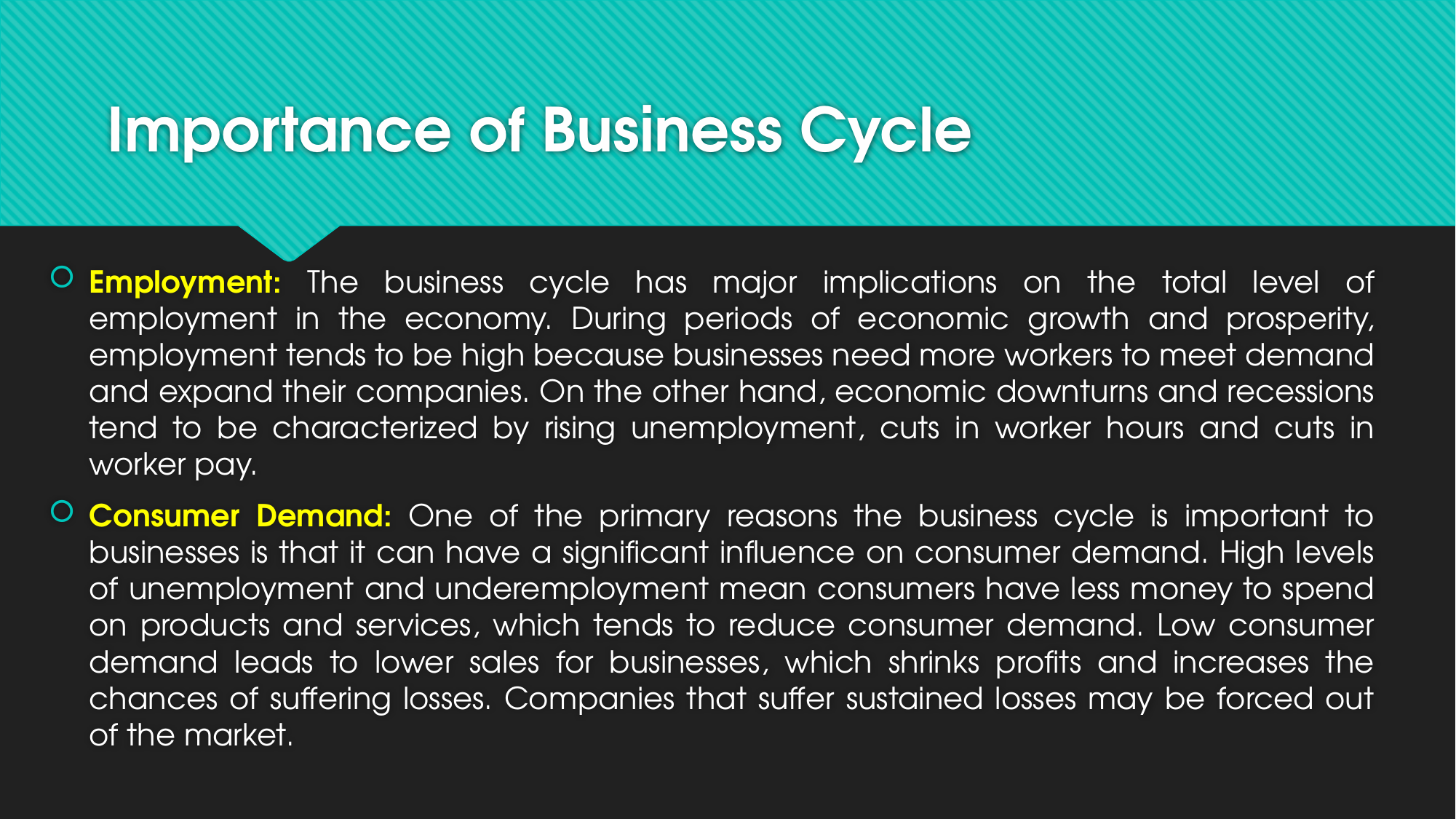

# Importance of Business Cycle
Employment: The business cycle has major implications on the total level of employment in the economy. During periods of economic growth and prosperity, employment tends to be high because businesses need more workers to meet demand and expand their companies. On the other hand, economic downturns and recessions tend to be characterized by rising unemployment, cuts in worker hours and cuts in worker pay.
Consumer Demand: One of the primary reasons the business cycle is important to businesses is that it can have a significant influence on consumer demand. High levels of unemployment and underemployment mean consumers have less money to spend on products and services, which tends to reduce consumer demand. Low consumer demand leads to lower sales for businesses, which shrinks profits and increases the chances of suffering losses. Companies that suffer sustained losses may be forced out of the market.